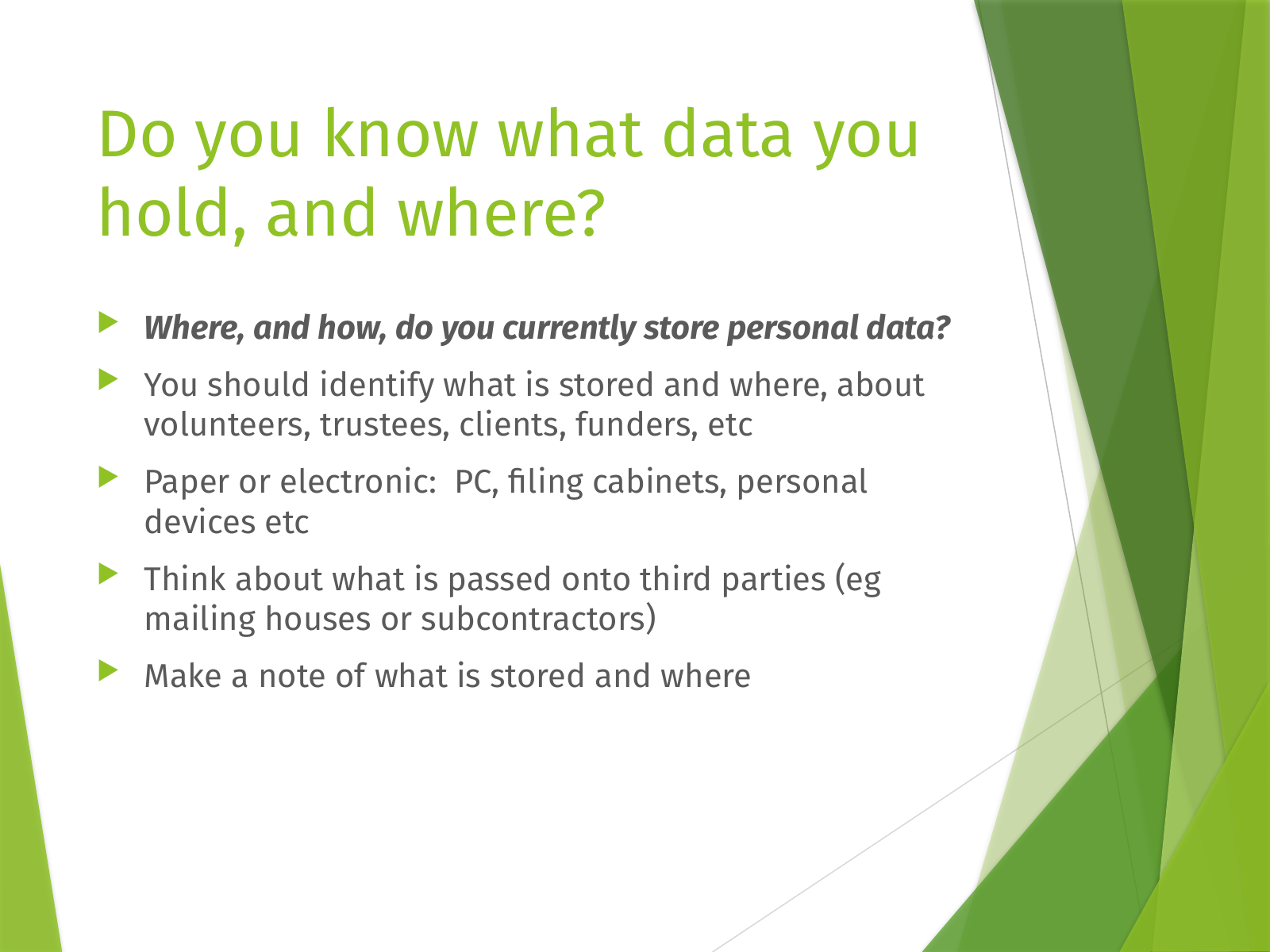

# Do you know what data you hold, and where?
Where, and how, do you currently store personal data?
You should identify what is stored and where, about volunteers, trustees, clients, funders, etc
Paper or electronic:  PC, filing cabinets, personal devices etc
Think about what is passed onto third parties (eg mailing houses or subcontractors)
Make a note of what is stored and where